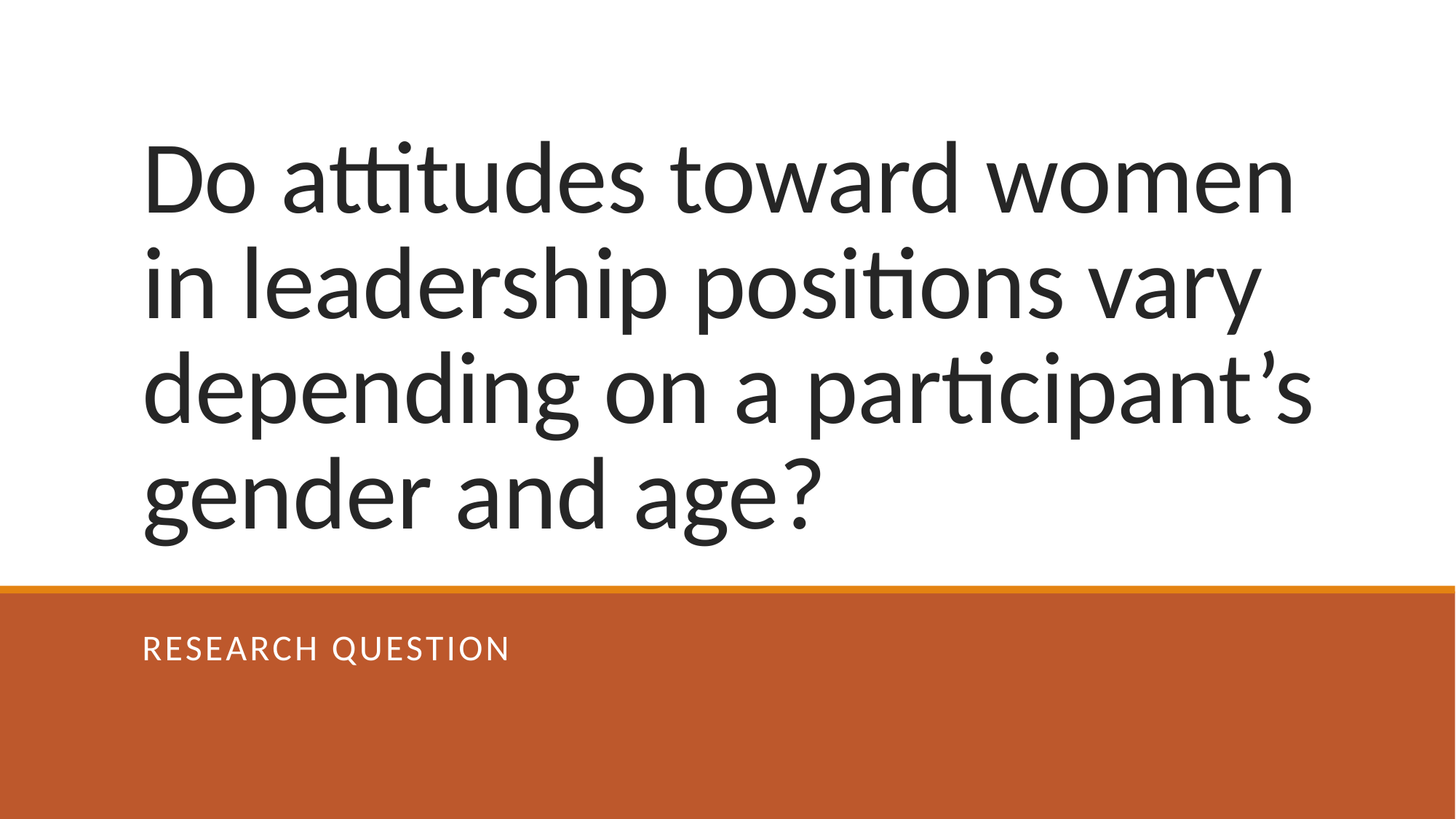

# Do attitudes toward women in leadership positions vary depending on a participant’s gender and age?

Research Question